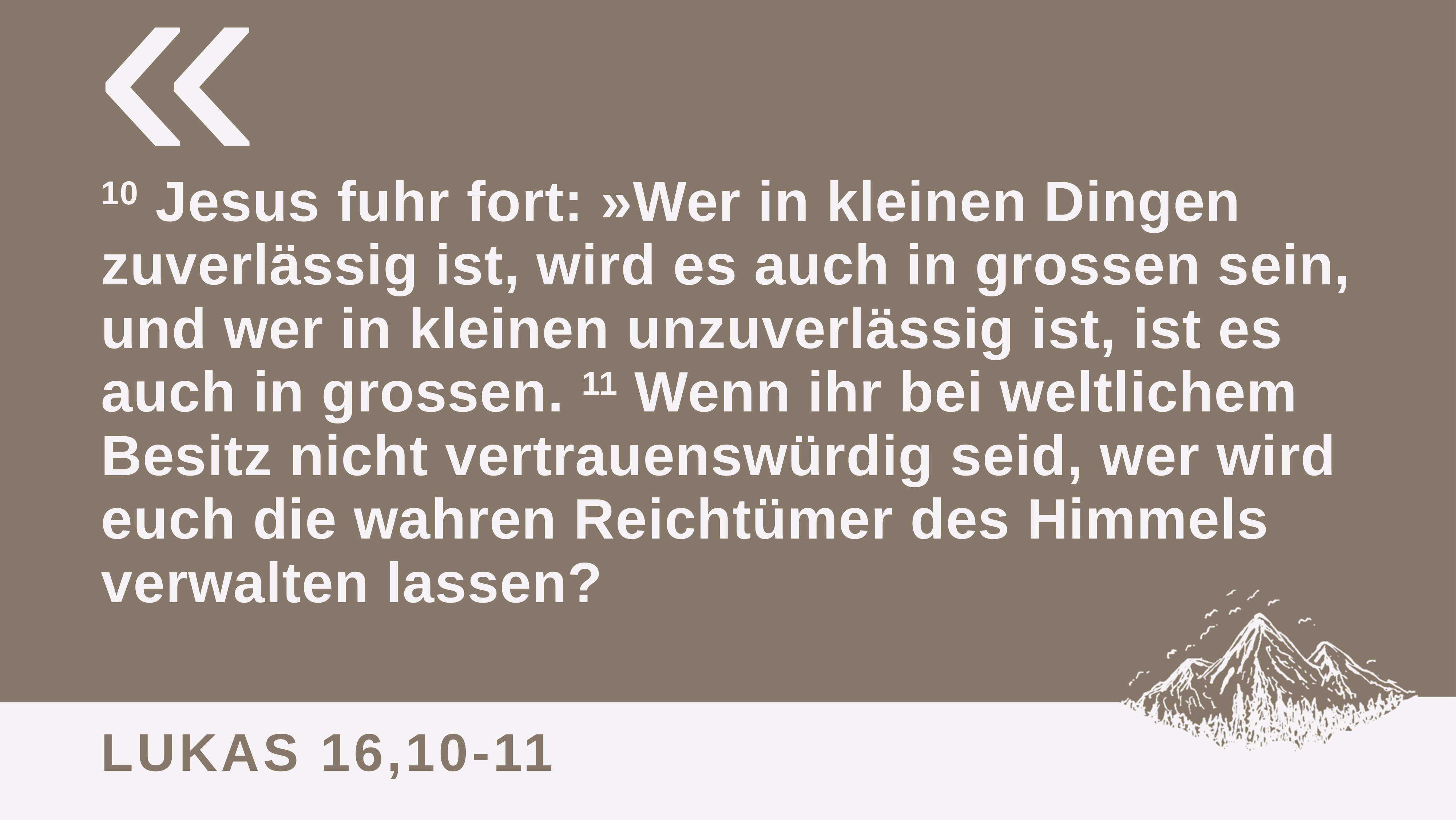

10 Jesus fuhr fort: »Wer in kleinen Dingen zuverlässig ist, wird es auch in grossen sein, und wer in kleinen unzuverlässig ist, ist es auch in grossen. 11 Wenn ihr bei weltlichem Besitz nicht vertrauenswürdig seid, wer wird euch die wahren Reichtümer des Himmels verwalten lassen?
# Lukas 16,10-11